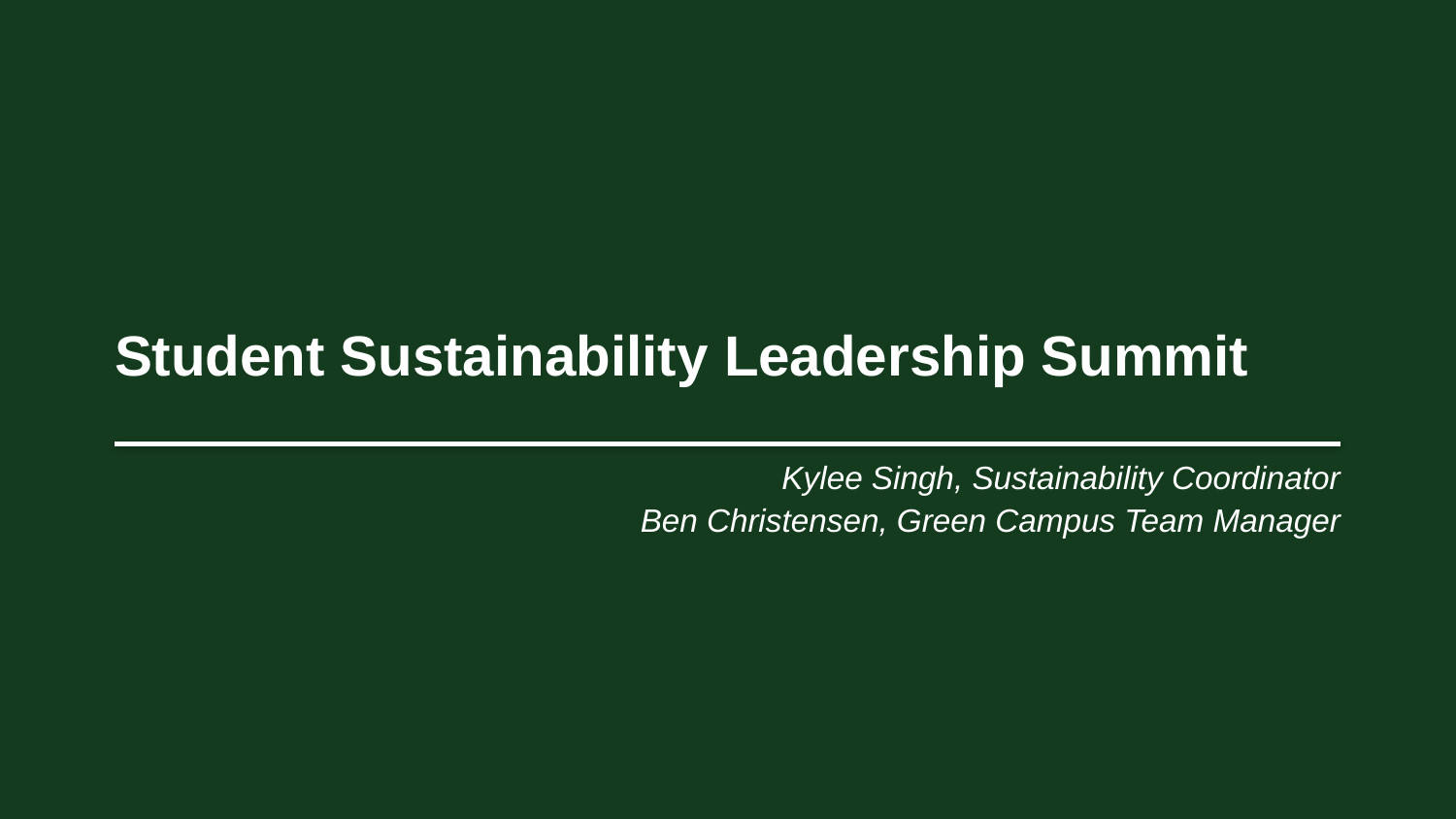

# Student Sustainability Leadership Summit
Kylee Singh, Sustainability Coordinator
Ben Christensen, Green Campus Team Manager